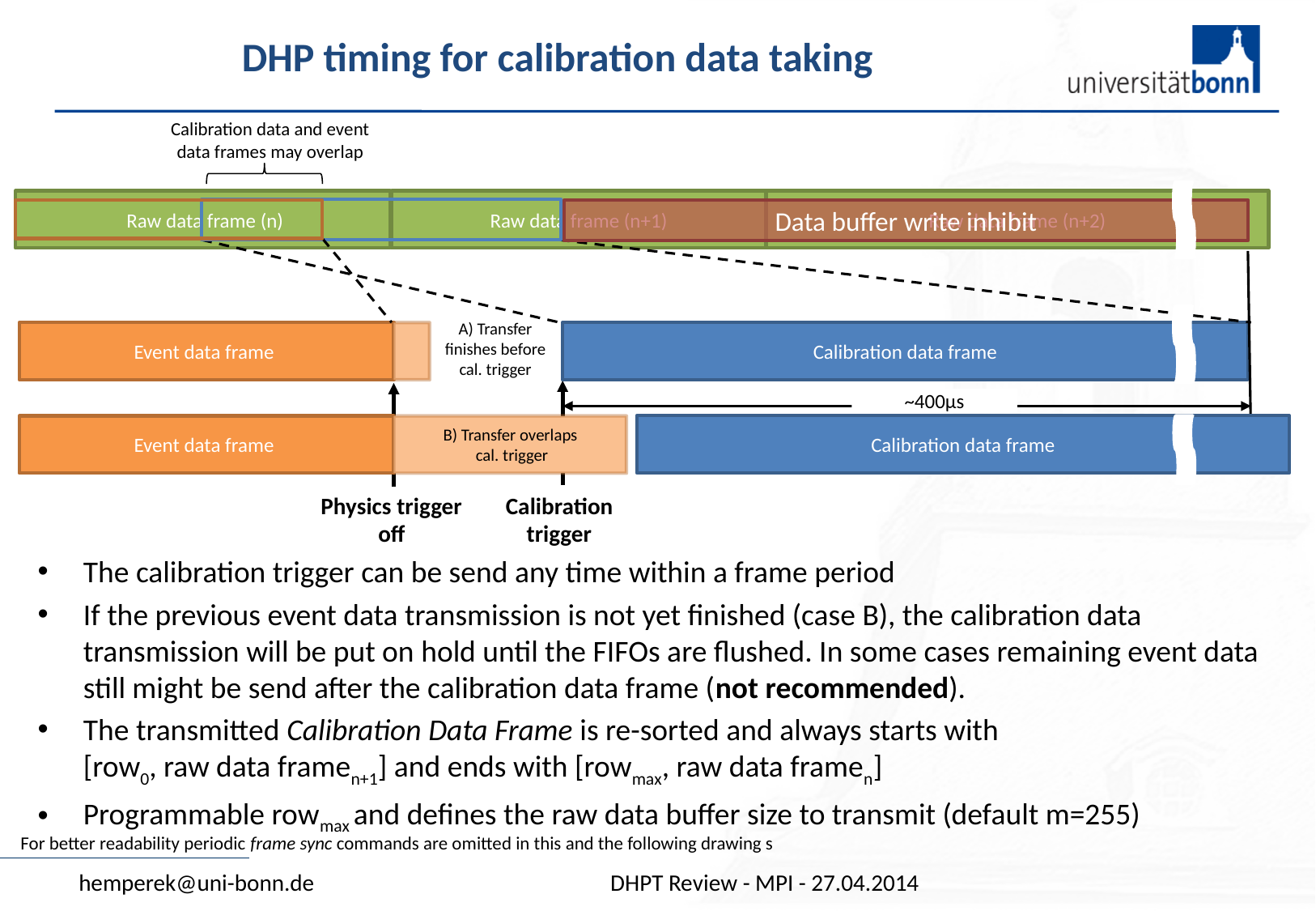

# DHP timing for calibration data taking
Calibration data and event data frames may overlap

 Raw data frame (n)
Raw data frame (n+1)
Raw data frame (n+2)

Data buffer write inhibit

A) Transfer finishes before cal. trigger
Calibration data frame
Event data frame

~400µs
Calibration data frame
Event data frame
B) Transfer overlaps
 cal. trigger

Physics trigger off
Calibration trigger
The calibration trigger can be send any time within a frame period
If the previous event data transmission is not yet finished (case B), the calibration data transmission will be put on hold until the FIFOs are flushed. In some cases remaining event data still might be send after the calibration data frame (not recommended).
The transmitted Calibration Data Frame is re-sorted and always starts with
[row0, raw data framen+1] and ends with [rowmax, raw data framen]
Programmable rowmax and defines the raw data buffer size to transmit (default m=255)
For better readability periodic frame sync commands are omitted in this and the following drawing s
hemperek@uni-bonn.de
DHPT Review - MPI - 27.04.2014